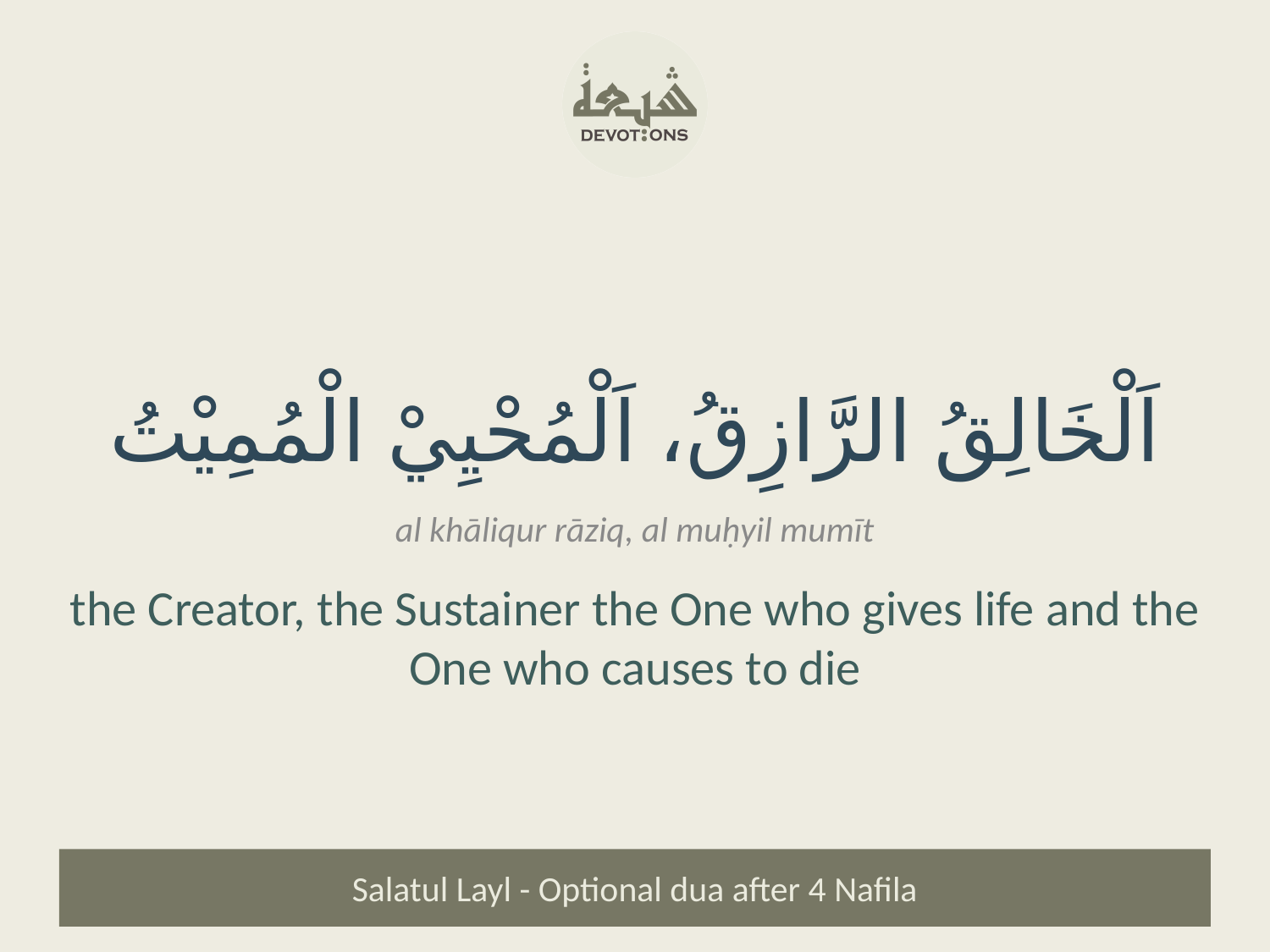

اَلْخَالِقُ الرَّازِقُ، اَلْمُحْيِيْ الْمُمِيْتُ
al khāliqur rāziq, al muḥyil mumīt
the Creator, the Sustainer the One who gives life and the One who causes to die
Salatul Layl - Optional dua after 4 Nafila